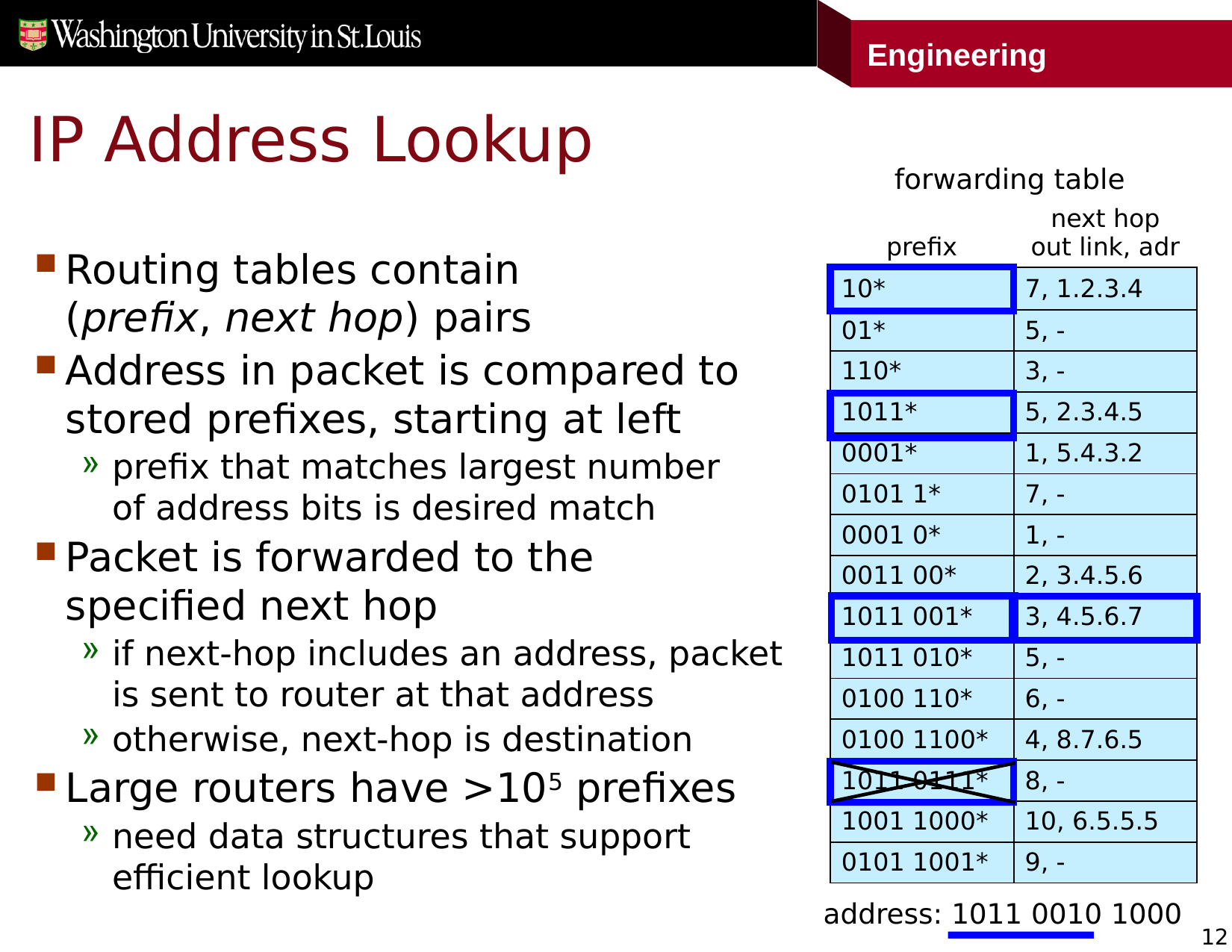

# IP Address Lookup
forwarding table
| prefix | next hop out link, adr |
| --- | --- |
| 10\* | 7, 1.2.3.4 |
| 01\* | 5, - |
| 110\* | 3, - |
| 1011\* | 5, 2.3.4.5 |
| 0001\* | 1, 5.4.3.2 |
| 0101 1\* | 7, - |
| 0001 0\* | 1, - |
| 0011 00\* | 2, 3.4.5.6 |
| 1011 001\* | 3, 4.5.6.7 |
| 1011 010\* | 5, - |
| 0100 110\* | 6, - |
| 0100 1100\* | 4, 8.7.6.5 |
| 1011 0111\* | 8, - |
| 1001 1000\* | 10, 6.5.5.5 |
| 0101 1001\* | 9, - |
Routing tables contain
(prefix, next hop) pairs
Address in packet is compared to stored prefixes, starting at left
prefix that matches largest number
of address bits is desired match
Packet is forwarded to the
specified next hop
if next-hop includes an address, packet is sent to router at that address
otherwise, next-hop is destination
Large routers have >105 prefixes
need data structures that support efficient lookup

address: 1011 0010 1000
12